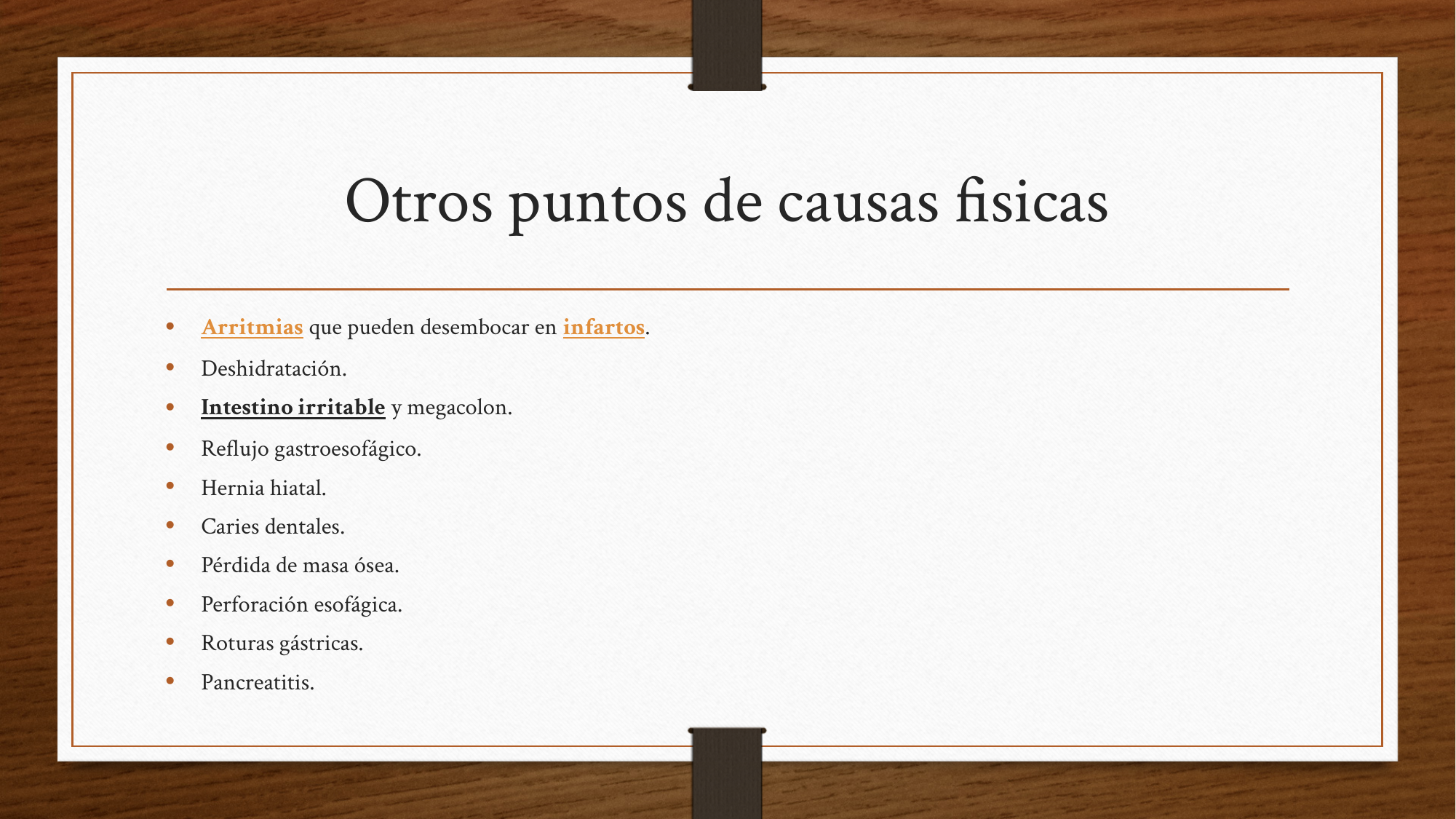

# Otros puntos de causas fisicas
Arritmias que pueden desembocar en infartos.
Deshidratación.
Intestino irritable y megacolon.
Reflujo gastroesofágico.
Hernia hiatal.
Caries dentales.
Pérdida de masa ósea.
Perforación esofágica.
Roturas gástricas.
Pancreatitis.